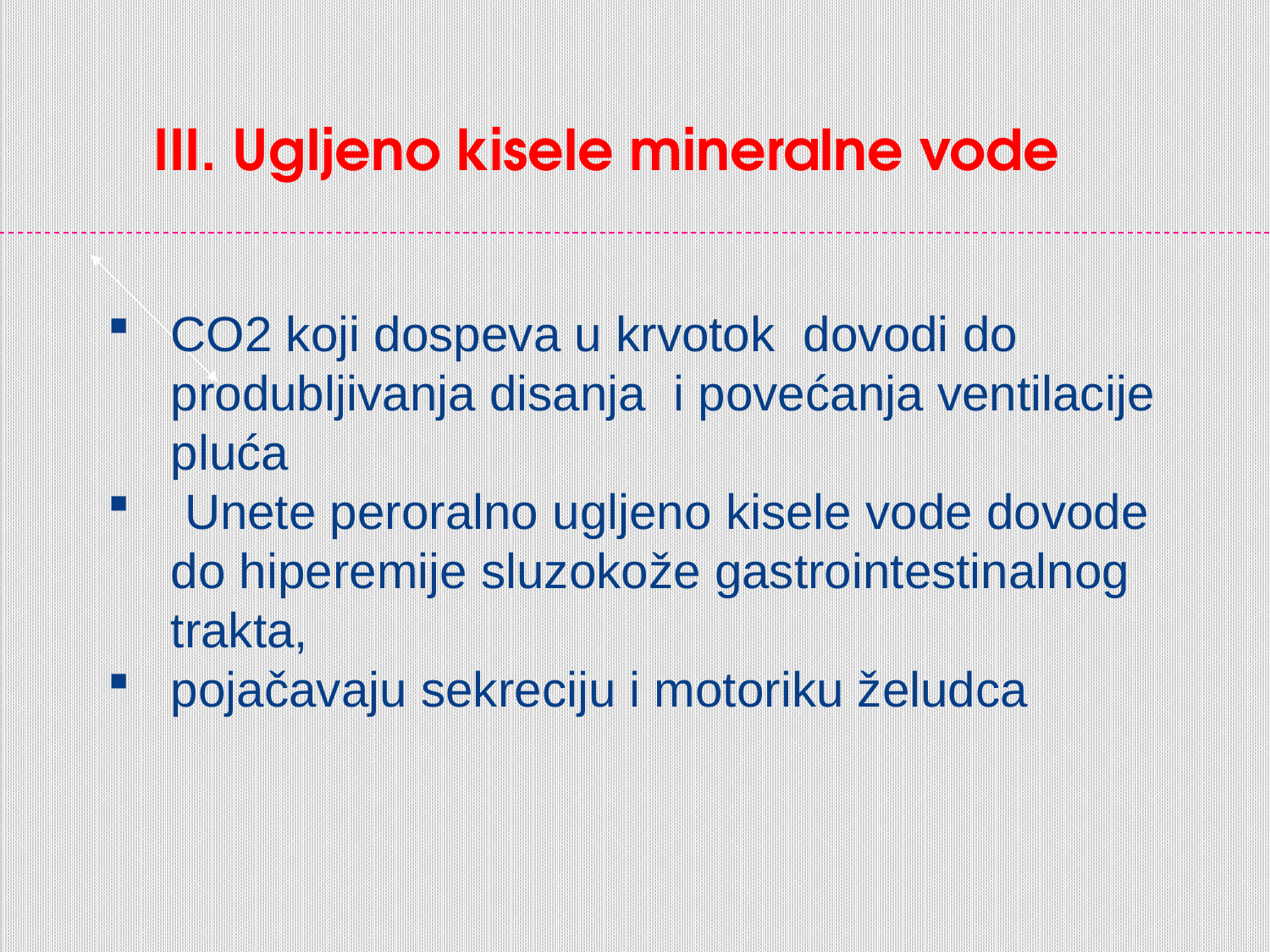

III. Ugljeno kisele mineralne vode

CO2 koji dospeva u krvotok  dovodi do produbljivanja disanja  i povećanja ventilacije pluća
 Unete peroralno ugljeno kisele vode dovode do hiperemije sluzokože gastrointestinalnog trakta,
pojačavaju sekreciju i motoriku želudca